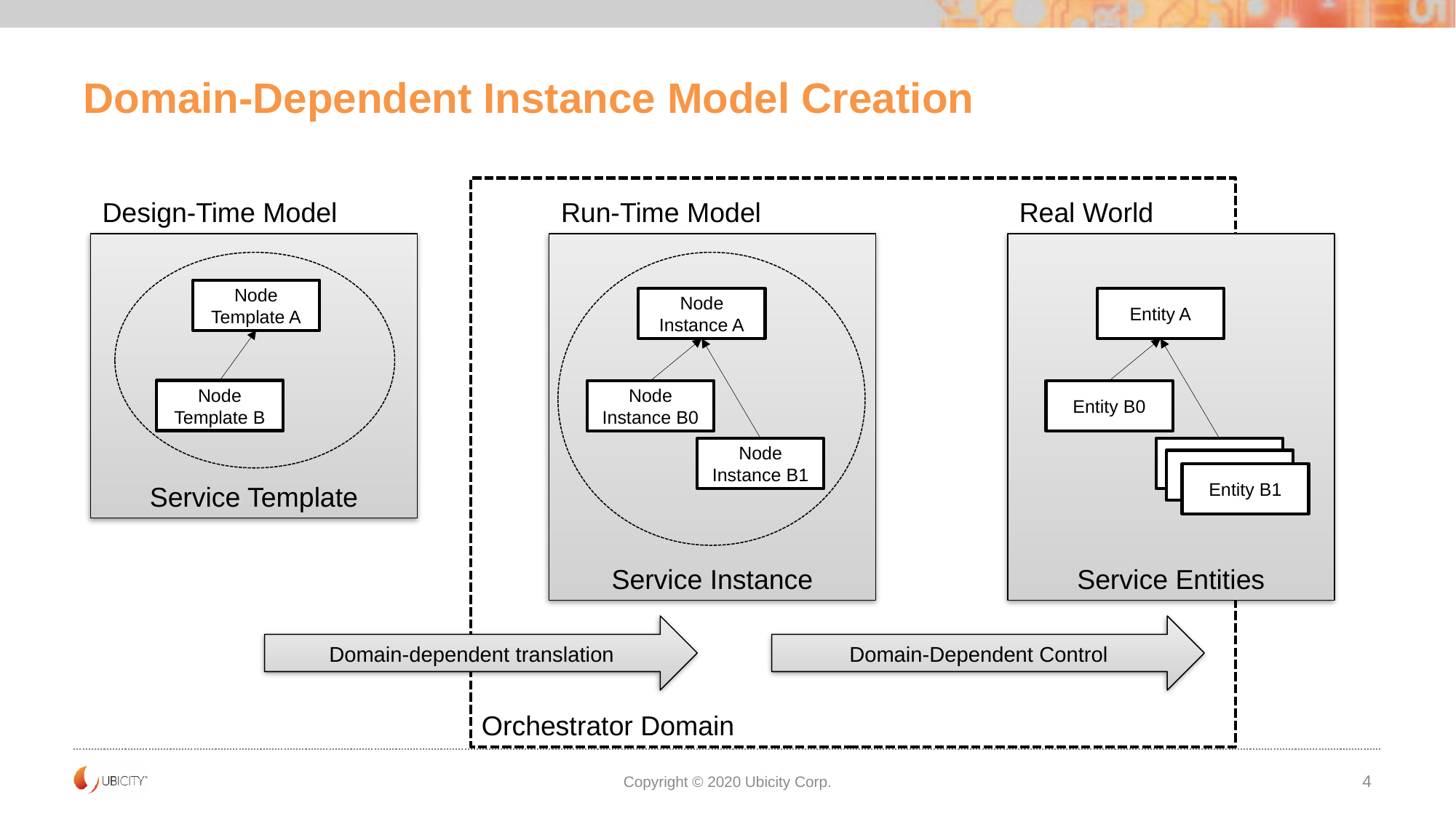

# Domain-Dependent Instance Model Creation
Orchestrator Domain
Design-Time Model
Run-Time Model
Real World
Service Template
Service Instance
Service Entities

Node Template A
Node Instance A
Entity A
Node Template B
Node Instance B0
Entity B0
Node Instance B1
Entity B1
Entity B1
Entity B1
Domain-dependent translation
Domain-Dependent Control
Copyright © 2020 Ubicity Corp.
4